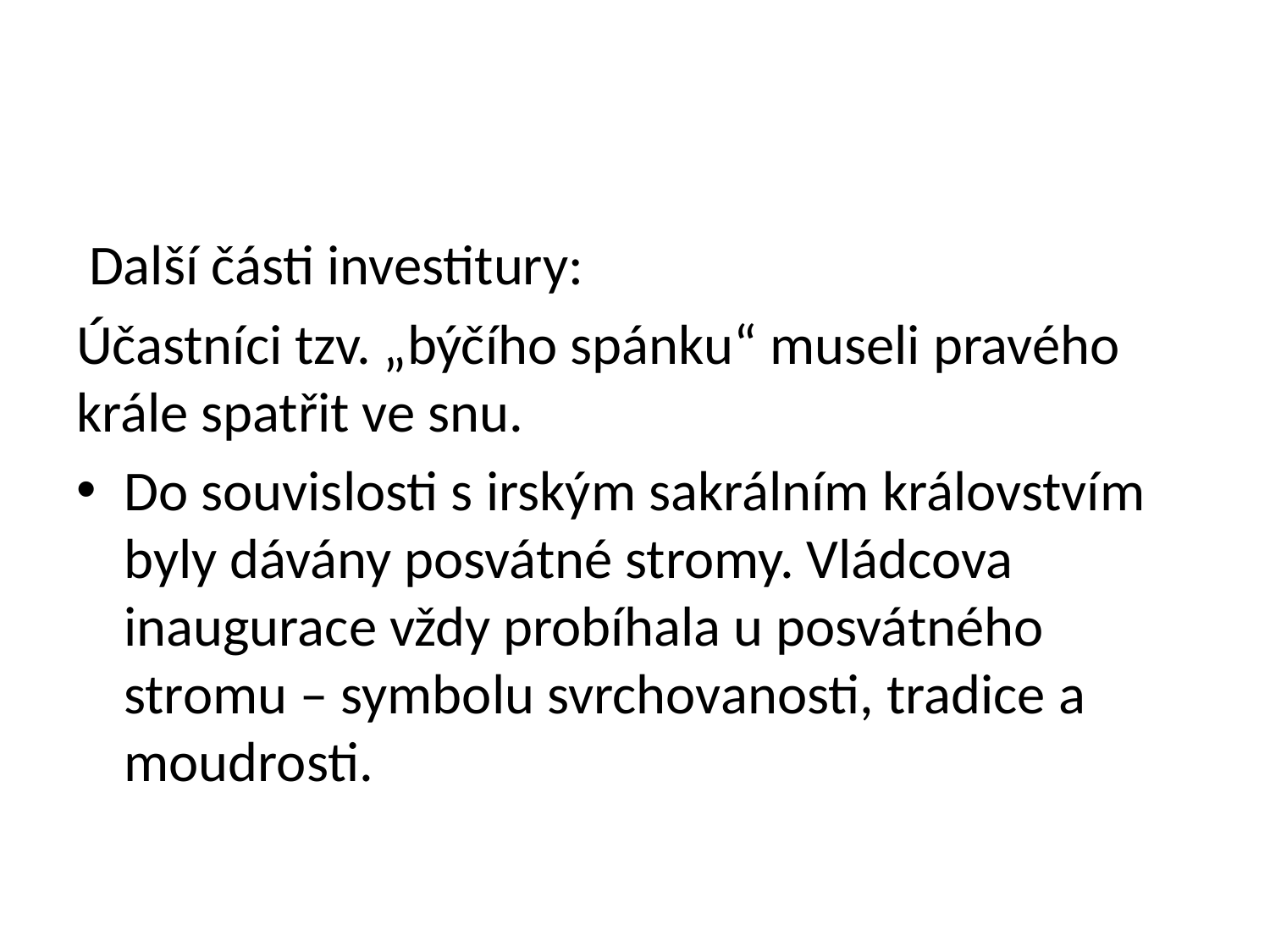

#
 Další části investitury:
Účastníci tzv. „býčího spánku“ museli pravého krále spatřit ve snu.
Do souvislosti s irským sakrálním královstvím byly dávány posvátné stromy. Vládcova inaugurace vždy probíhala u posvátného stromu – symbolu svrchovanosti, tradice a moudrosti.